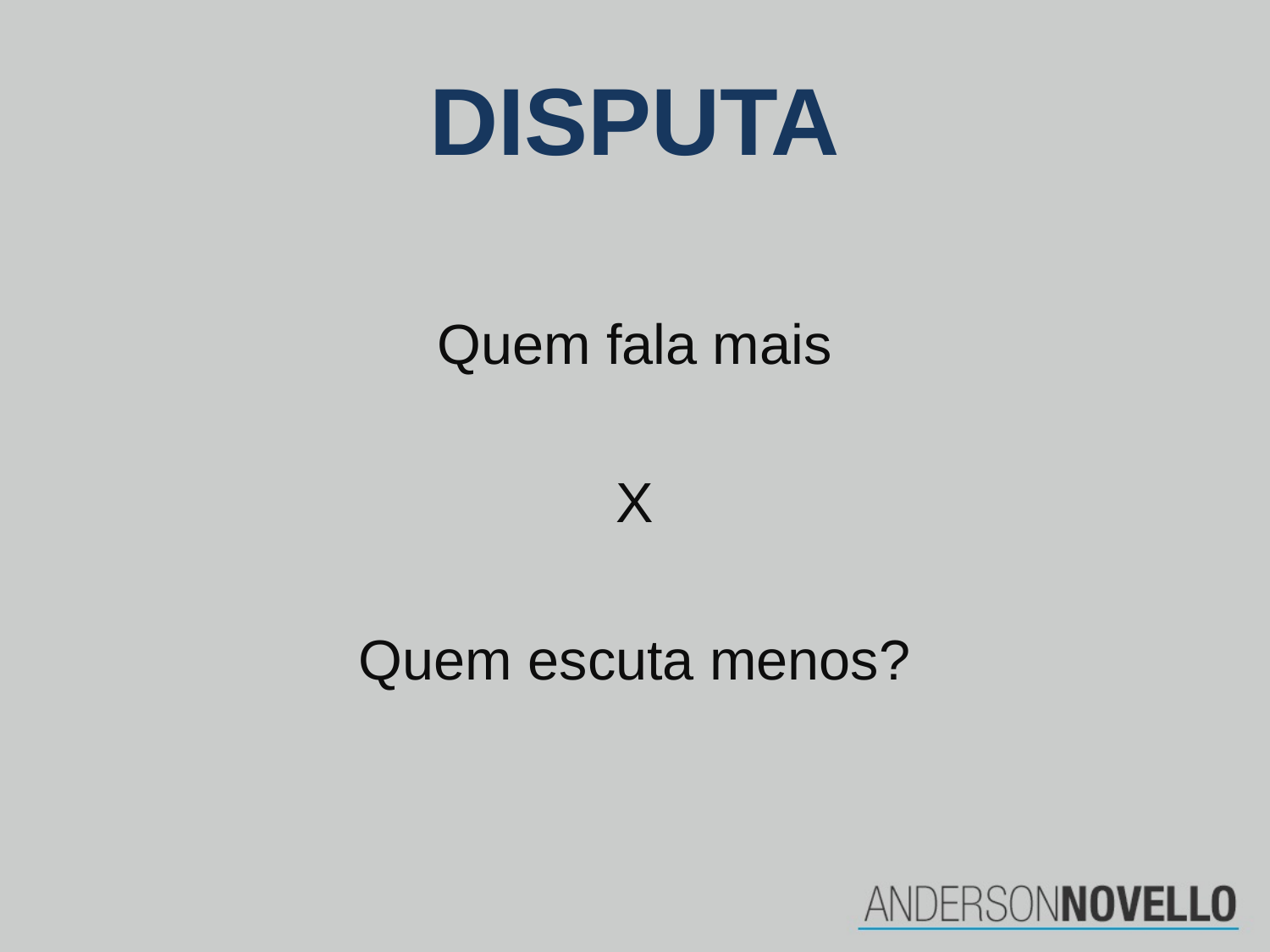

# DISPUTA

Quem fala mais

X

Quem escuta menos?